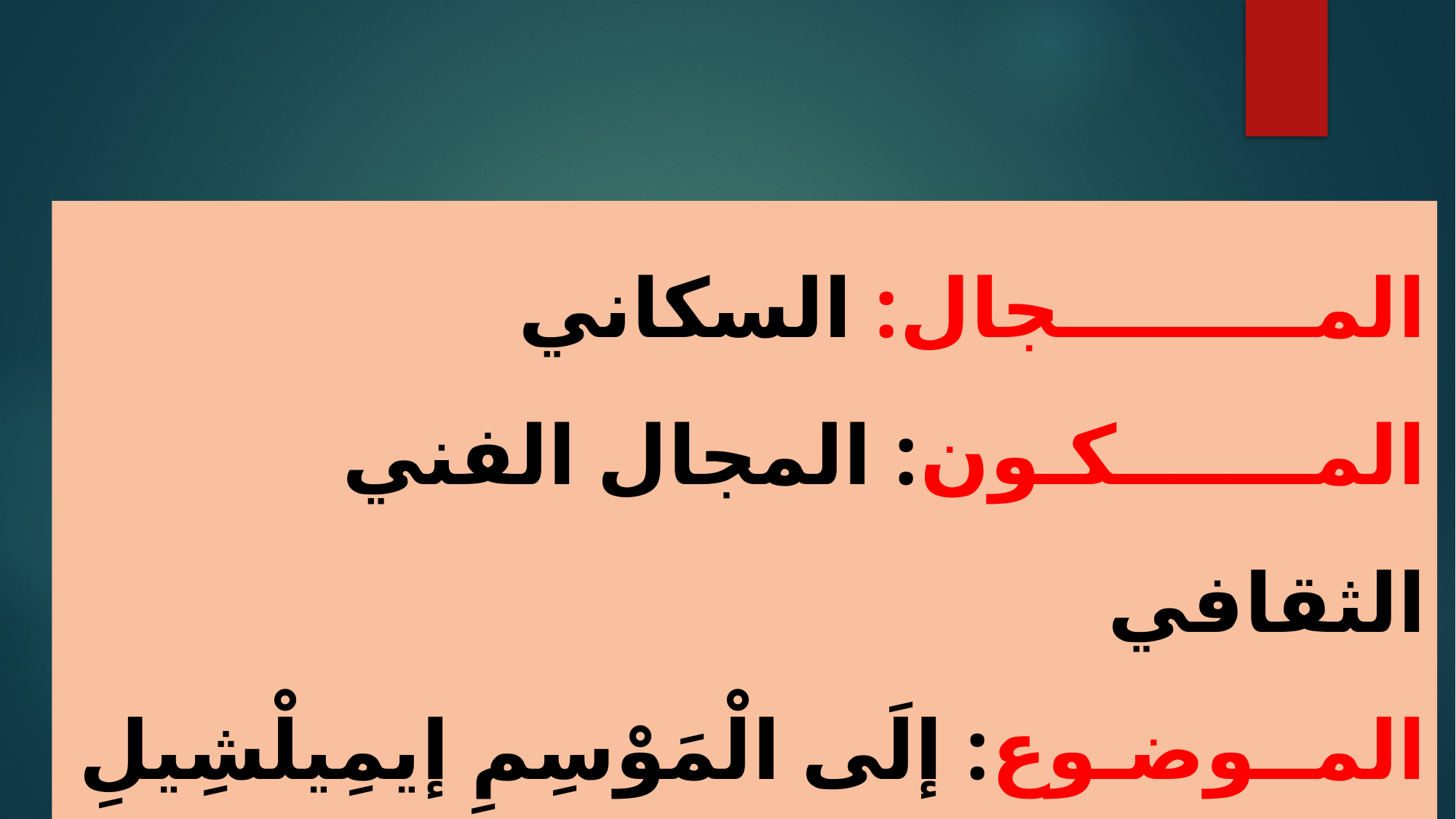

المـــــــــجال: السكاني
المـــــــكـون: المجال الفني الثقافي
المــوضـوع: إلَى الْمَوْسِمِ إيمِيلْشِيلِ ص: 203